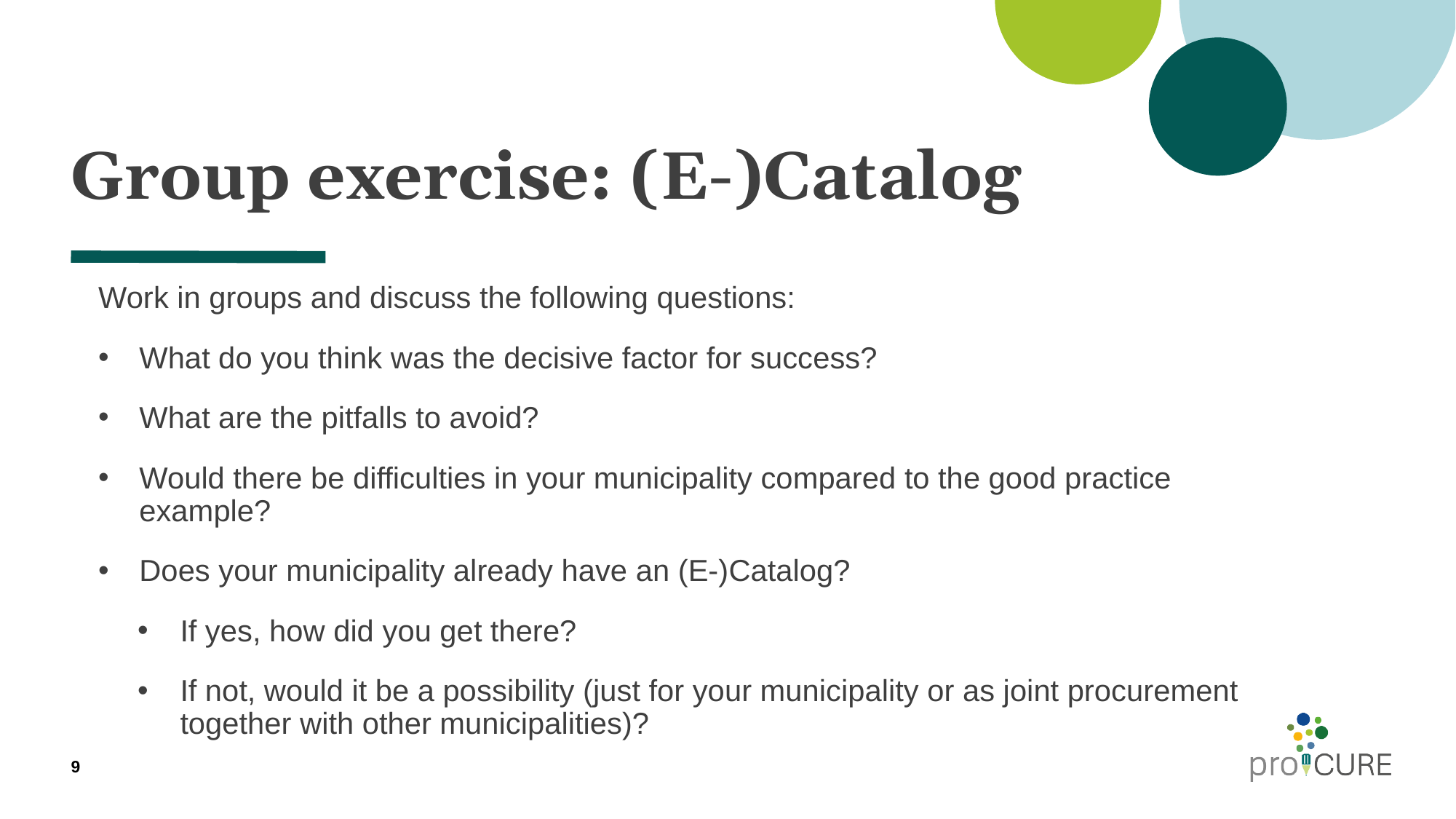

# Group exercise: (E-)Catalog
Work in groups and discuss the following questions:
What do you think was the decisive factor for success?
What are the pitfalls to avoid?
Would there be difficulties in your municipality compared to the good practice example?
Does your municipality already have an (E-)Catalog?
If yes, how did you get there?
If not, would it be a possibility (just for your municipality or as joint procurement together with other municipalities)?
9